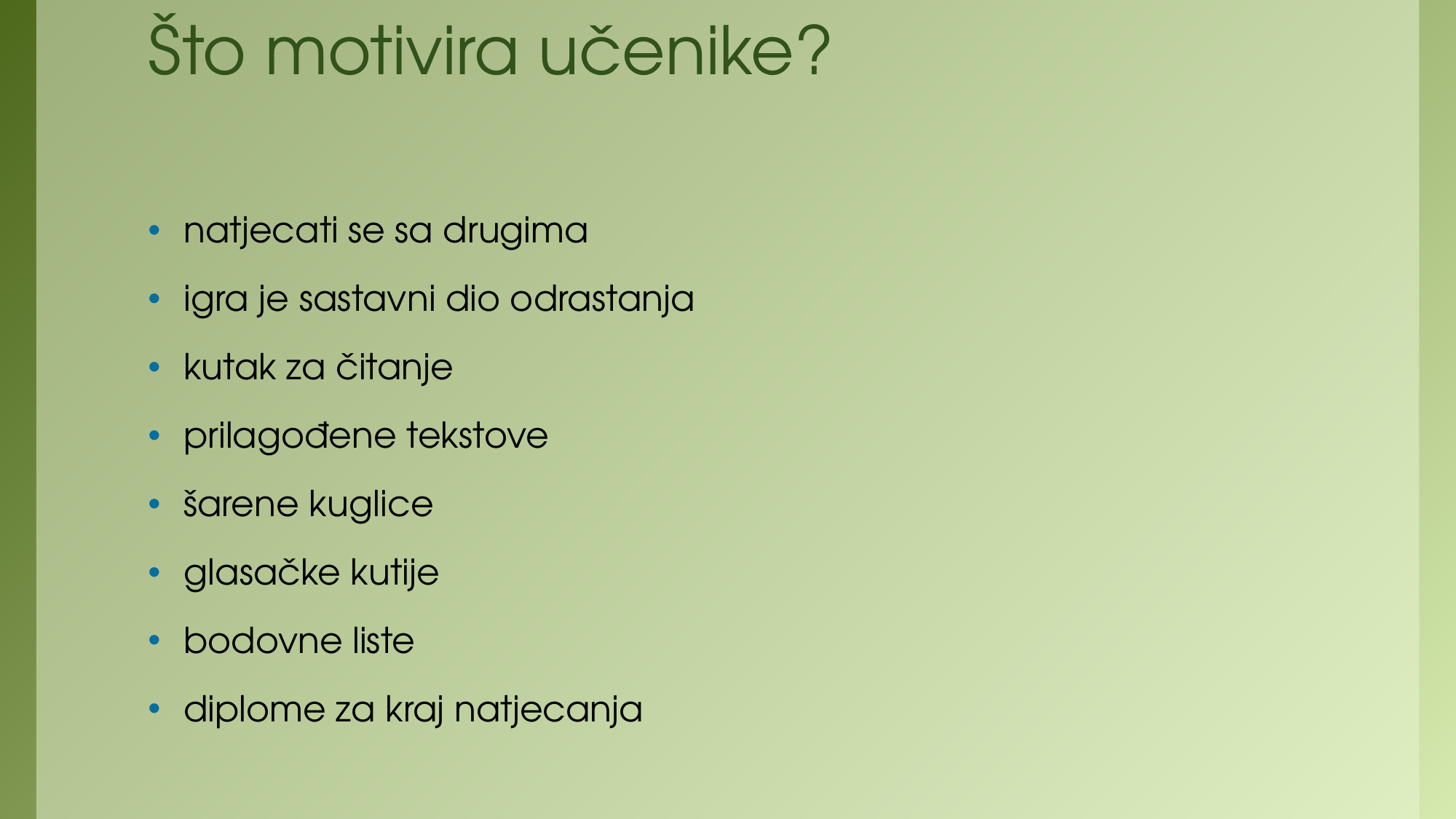

# Što motivira učenike?
natjecati se sa drugima
igra je sastavni dio odrastanja
kutak za čitanje
prilagođene tekstove
šarene kuglice
glasačke kutije
bodovne liste
diplome za kraj natjecanja